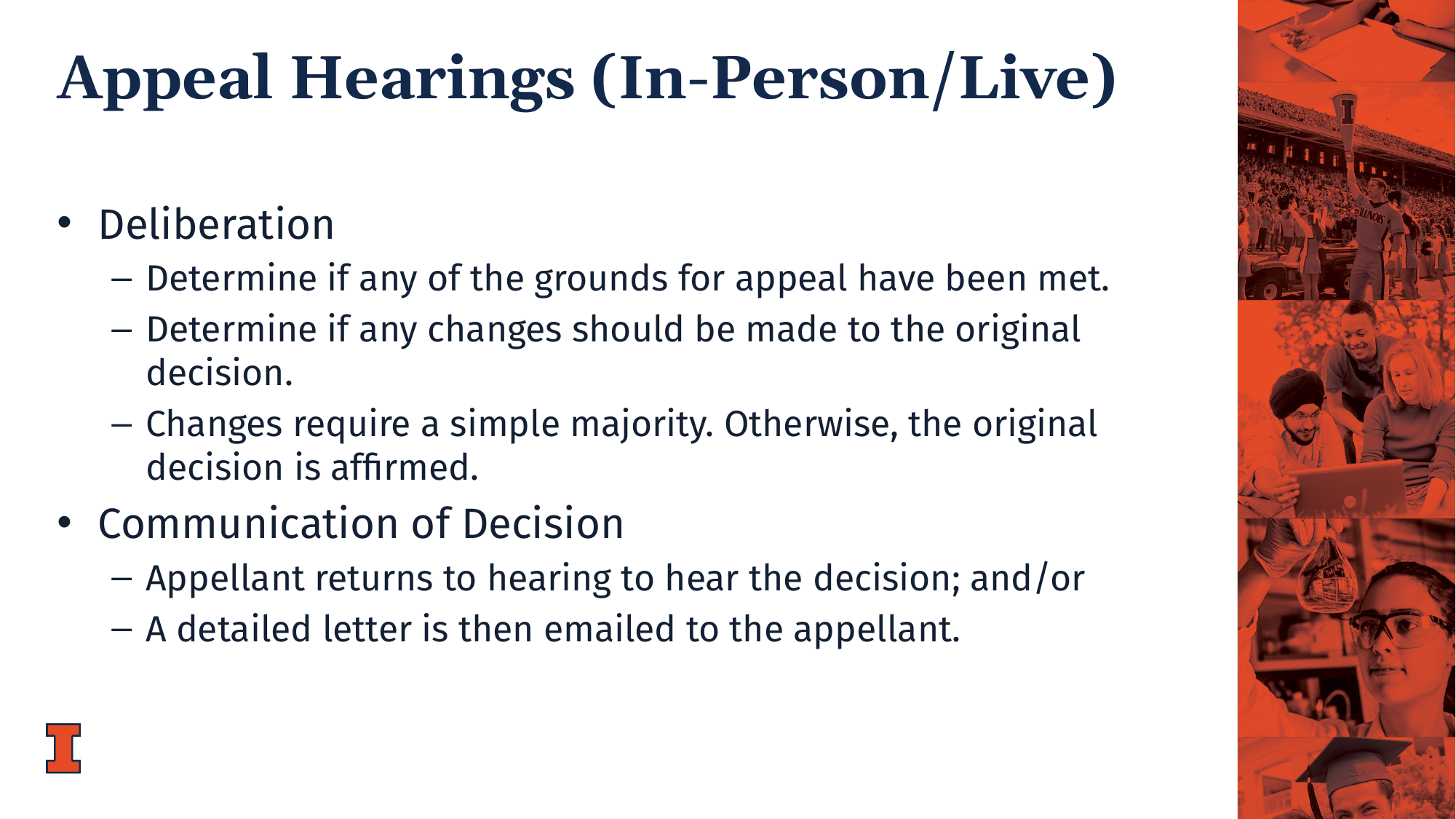

Appeal Hearings (In-Person/Live)
Deliberation
Determine if any of the grounds for appeal have been met.
Determine if any changes should be made to the original decision.
Changes require a simple majority. Otherwise, the original decision is affirmed.
Communication of Decision
Appellant returns to hearing to hear the decision; and/or
A detailed letter is then emailed to the appellant.